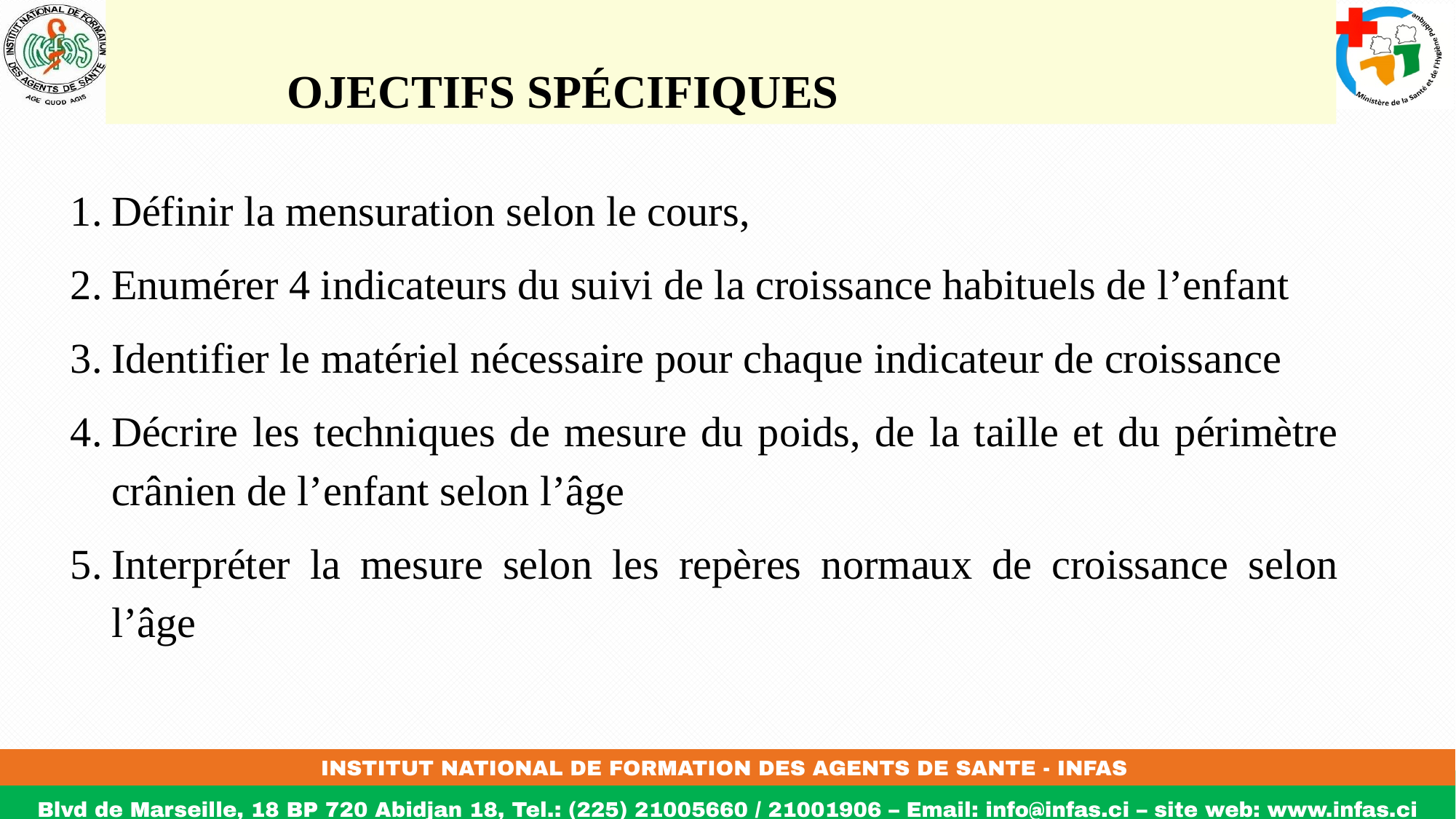

# OJECTIFS SPÉCIFIQUES
Définir la mensuration selon le cours,
Enumérer 4 indicateurs du suivi de la croissance habituels de l’enfant
Identifier le matériel nécessaire pour chaque indicateur de croissance
Décrire les techniques de mesure du poids, de la taille et du périmètre crânien de l’enfant selon l’âge
Interpréter la mesure selon les repères normaux de croissance selon l’âge